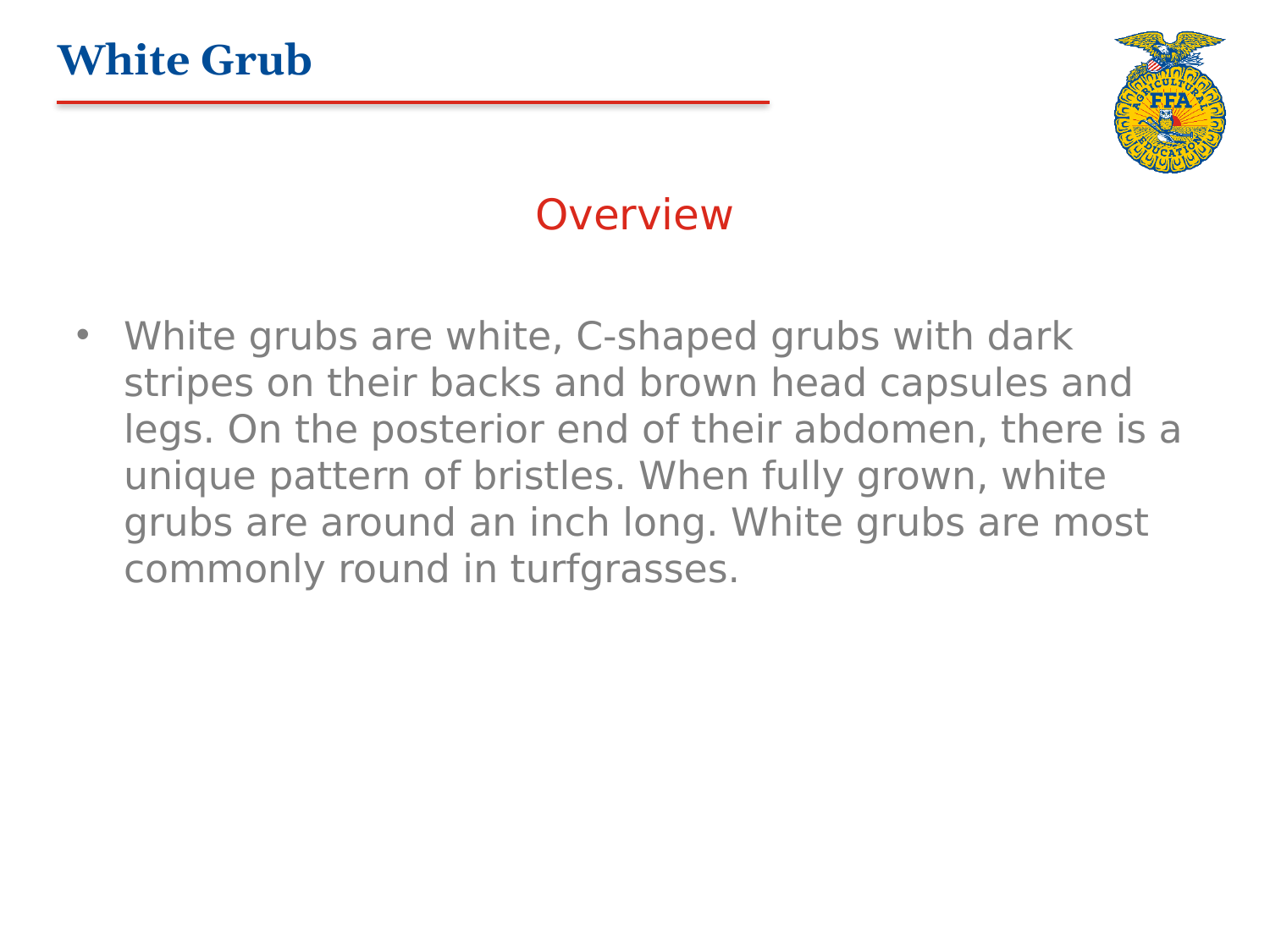

# White Grub
Overview
White grubs are white, C-shaped grubs with dark stripes on their backs and brown head capsules and legs. On the posterior end of their abdomen, there is a unique pattern of bristles. When fully grown, white grubs are around an inch long. White grubs are most commonly round in turfgrasses.